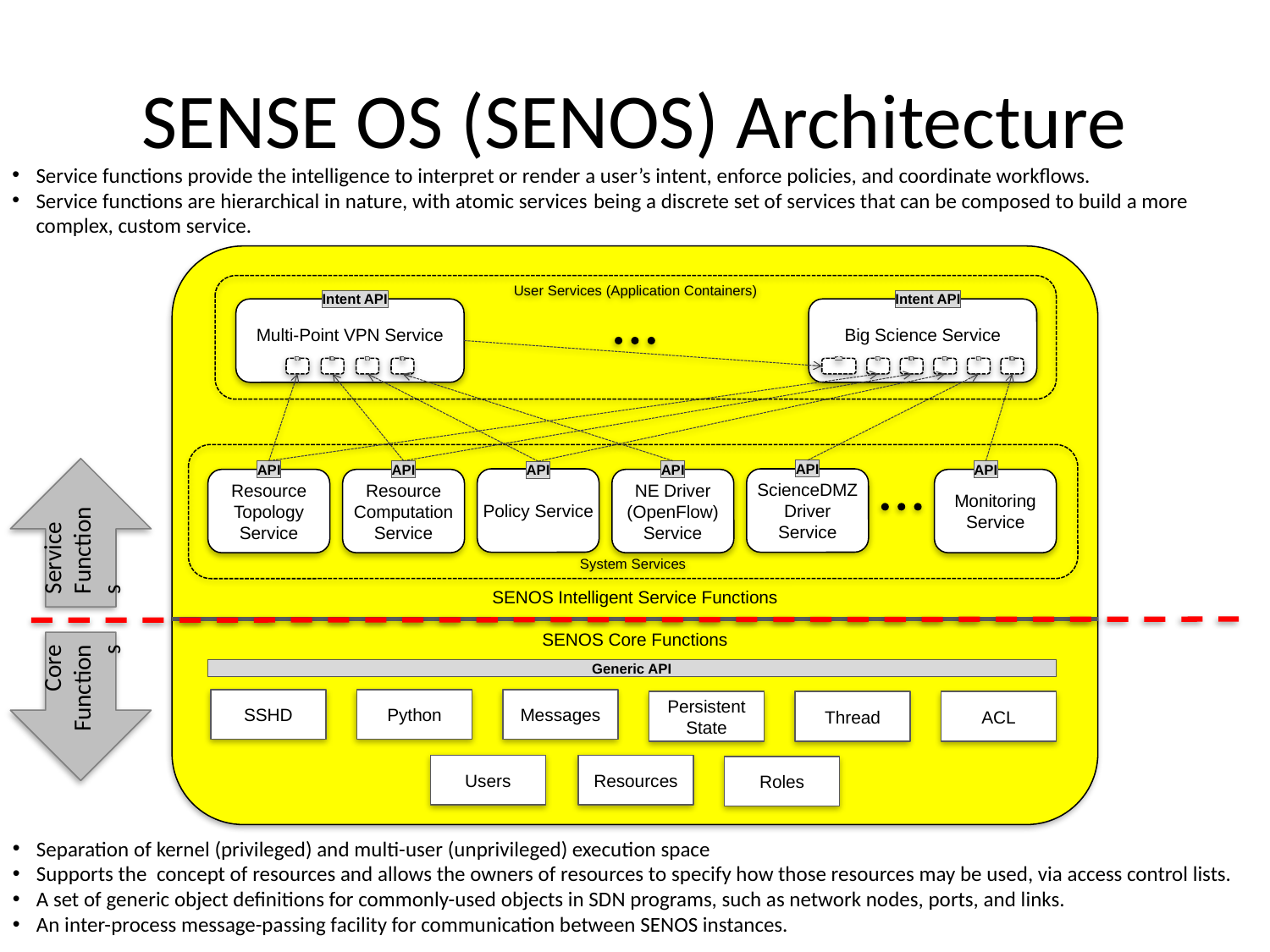

# SENSE OS (SENOS) Architecture
Service functions provide the intelligence to interpret or render a user’s intent, enforce policies, and coordinate workflows.
Service functions are hierarchical in nature, with atomic services being a discrete set of services that can be composed to build a more complex, custom service.

User Services (Application Containers)
Intent API
Intent API

Big Science Service

Multi-Point VPN Service

System Services
API
ScienceDMZ Driver
Service
API
Resource Topology Service
API
Resource Computation Service
API
NE Driver (OpenFlow)
Service
API
Monitoring Service
API
Policy Service

SENOS Intelligent Service Functions

SENOS Core Functions
Generic API
SSHD
Python
Messages
Persistent State
Thread
ACL
Users
Resources
Roles
Service
Functions
Core
Functions
Separation of kernel (privileged) and multi-user (unprivileged) execution space
Supports the  concept of resources and allows the owners of resources to specify how those resources may be used, via access control lists.
A set of generic object definitions for commonly-used objects in SDN programs, such as network nodes, ports, and links.
An inter-process message-passing facility for communication between SENOS instances.